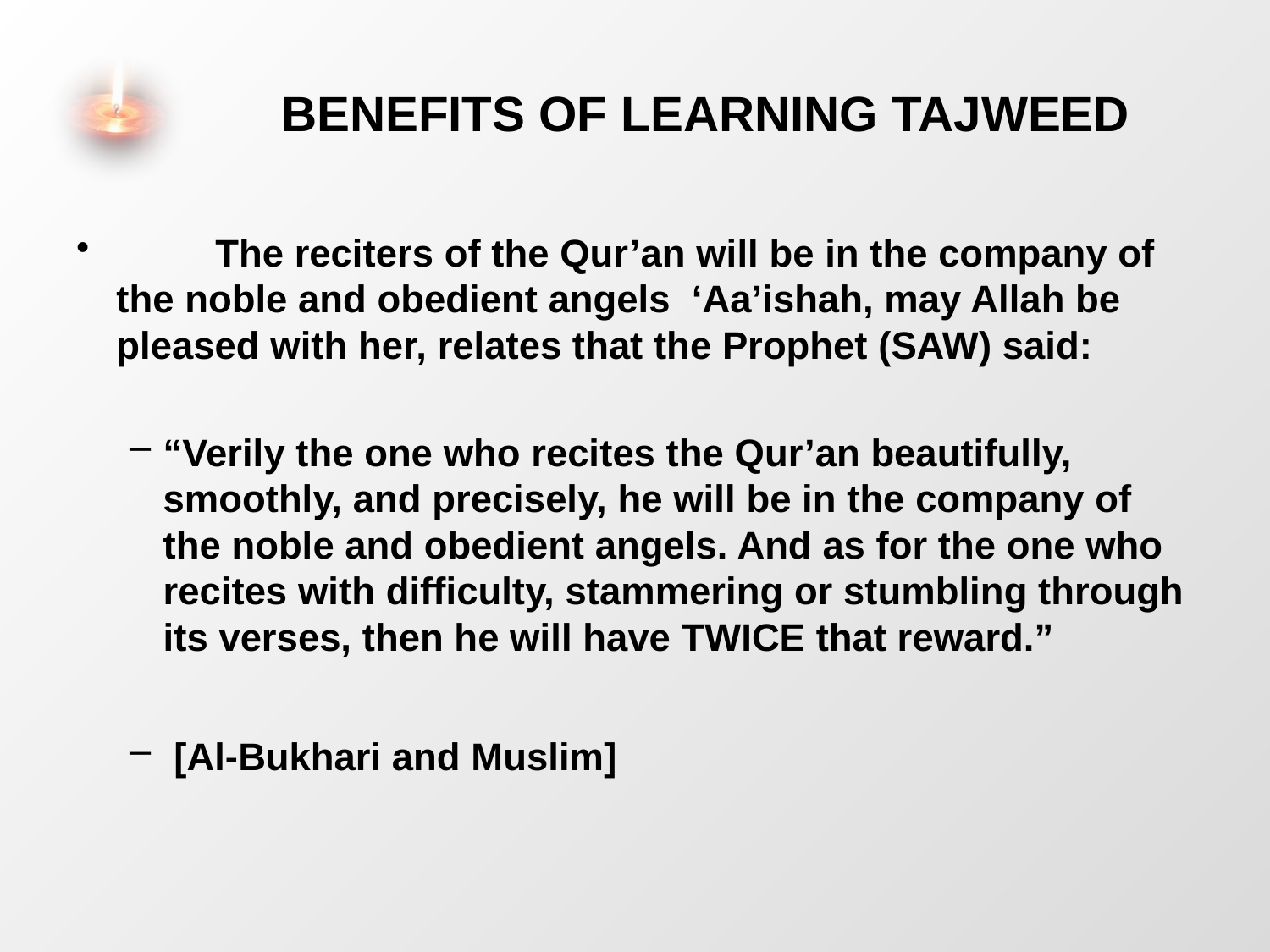

# Benefits of learning Tajweed
	The reciters of the Qur’an will be in the company of the noble and obedient angels  ‘Aa’ishah, may Allah be pleased with her, relates that the Prophet (SAW) said:

“Verily the one who recites the Qur’an beautifully, smoothly, and precisely, he will be in the company of the noble and obedient angels. And as for the one who recites with difficulty, stammering or stumbling through its verses, then he will have TWICE that reward.”

 [Al-Bukhari and Muslim]